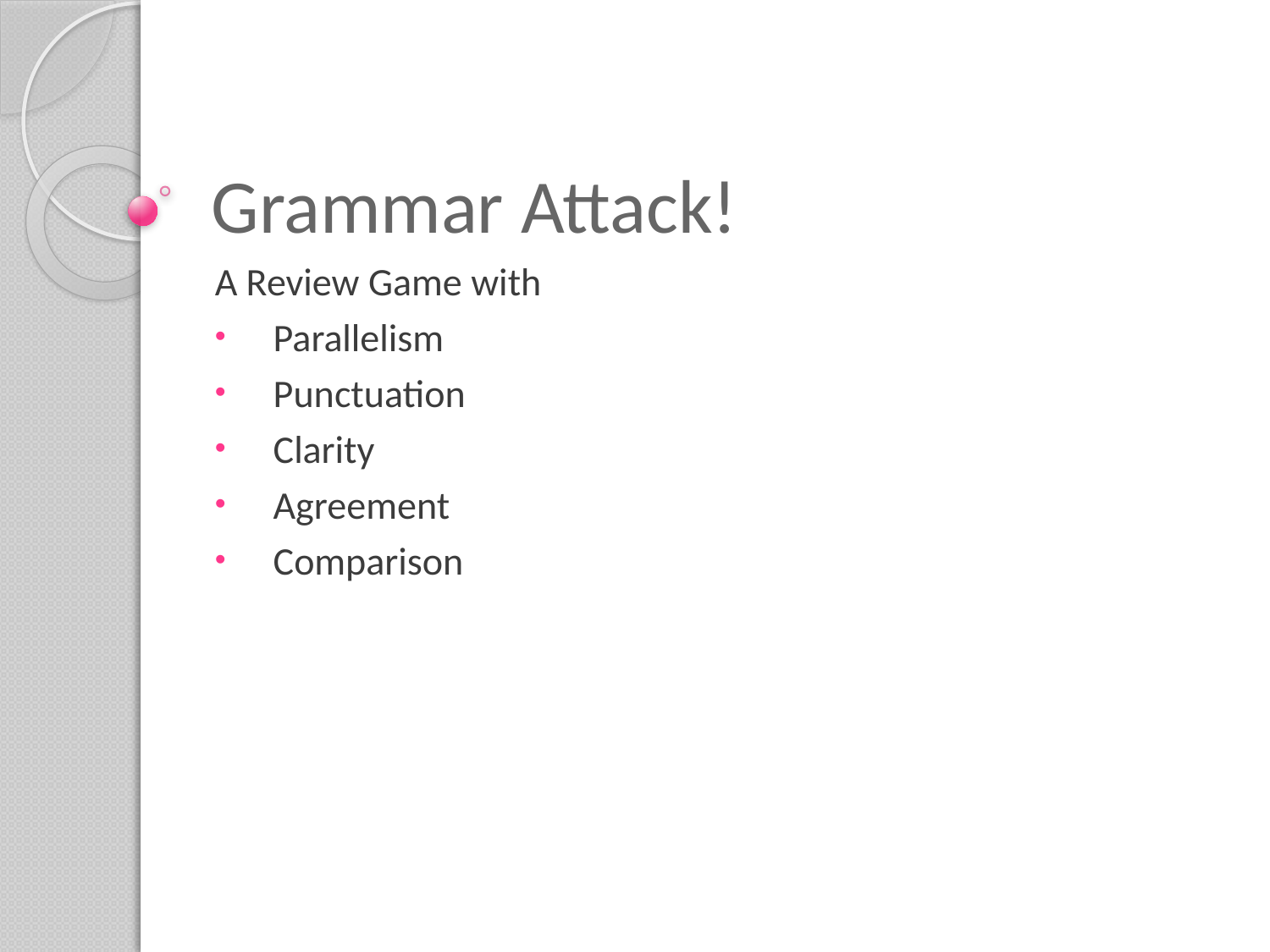

# Grammar Attack!
A Review Game with
Parallelism
Punctuation
Clarity
Agreement
Comparison